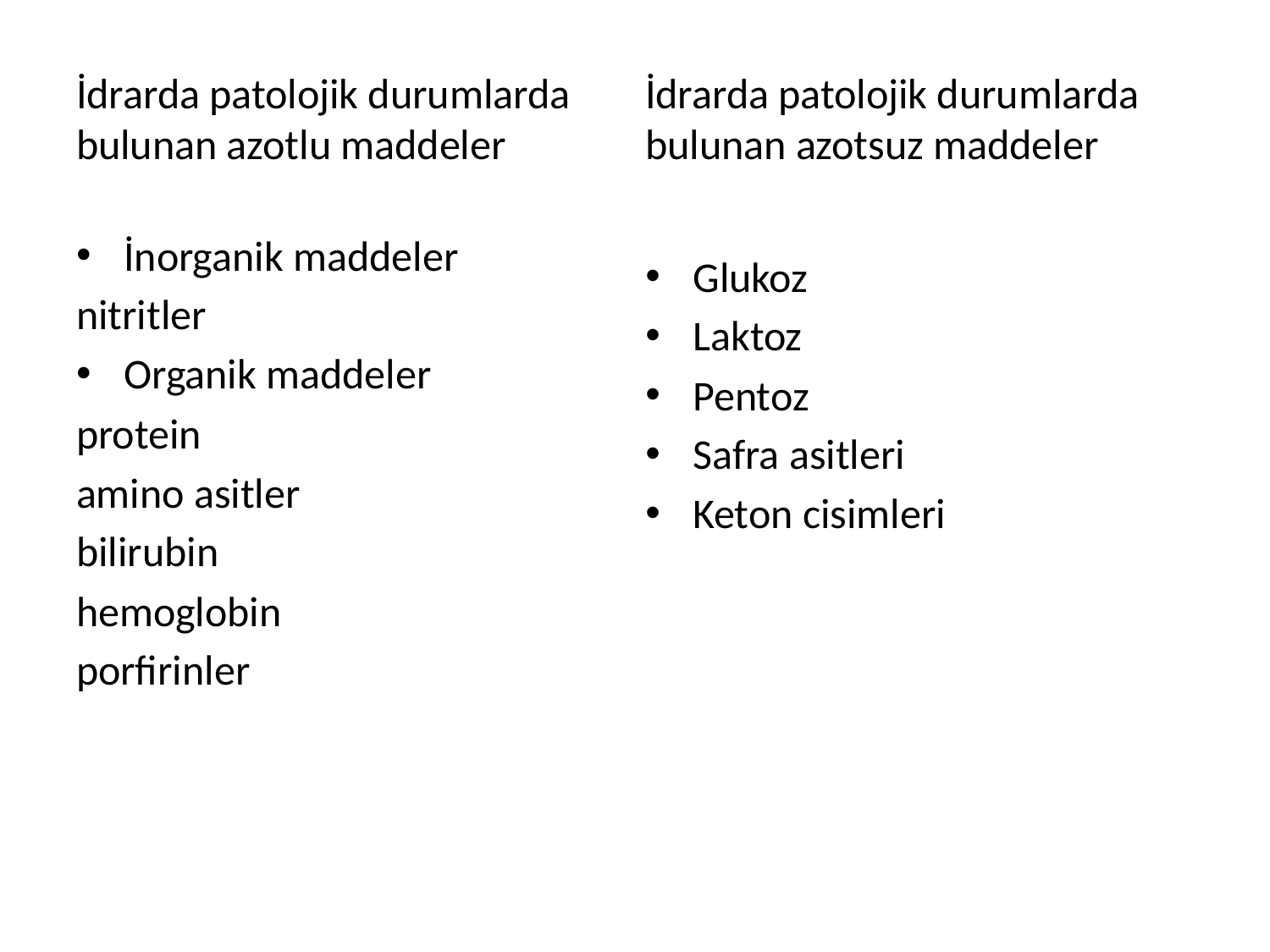

# İdrarda patolojik durumlarda bulunan azotlu maddeler
İdrarda patolojik durumlarda bulunan azotsuz maddeler
İnorganik maddeler
nitritler
Organik maddeler
protein
amino asitler
bilirubin
hemoglobin
porfirinler

Glukoz
Laktoz
Pentoz
Safra asitleri
Keton cisimleri